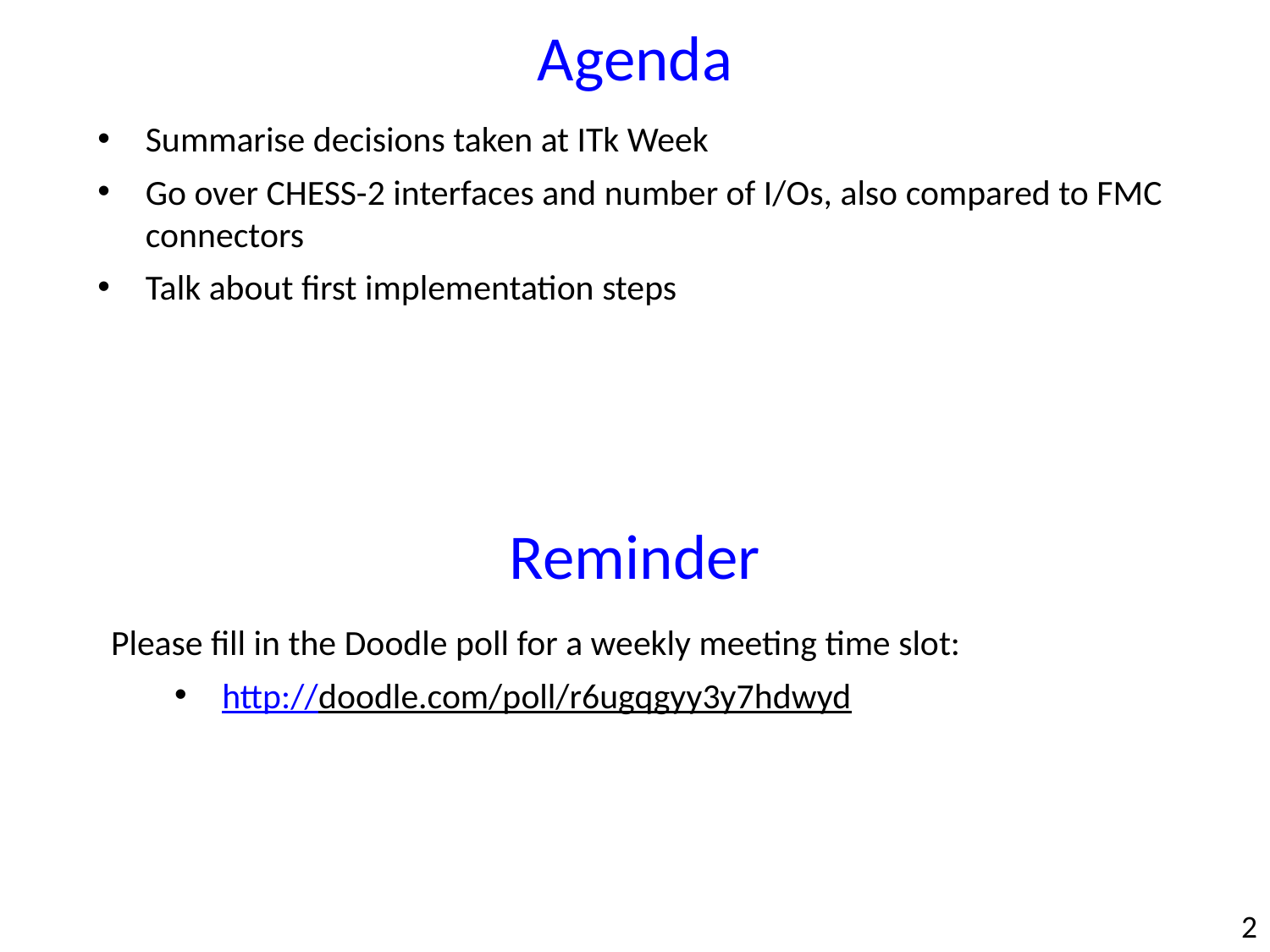

Agenda
Summarise decisions taken at ITk Week
Go over CHESS-2 interfaces and number of I/Os, also compared to FMC connectors
Talk about first implementation steps

Reminder
Please fill in the Doodle poll for a weekly meeting time slot:
http://doodle.com/poll/r6ugqgyy3y7hdwyd
2